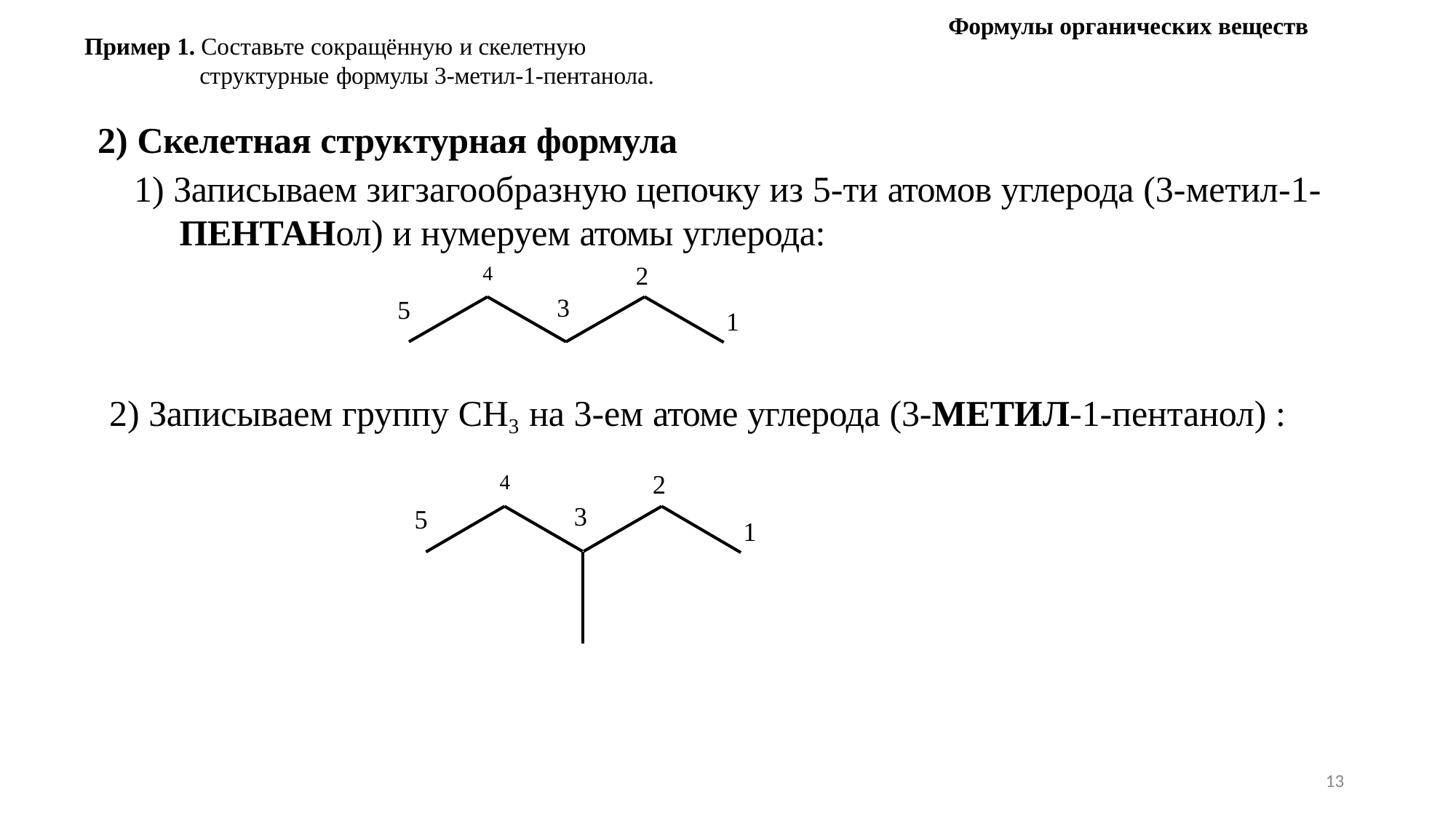

Формулы органических веществ
Пример 1. Составьте сокращённую и скелетную
структурные формулы 3-метил-1-пентанола.
Скелетная структурная формула
Записываем зигзагообразную цепочку из 5-ти атомов углерода (3-метил-1-
ПЕНТАНол) и нумеруем атомы углерода:
2
4
3
5

1
2) Записываем группу CH3 на 3-ем атоме углерода (3-МЕТИЛ-1-пентанол) :
2
4
3
5

1
13